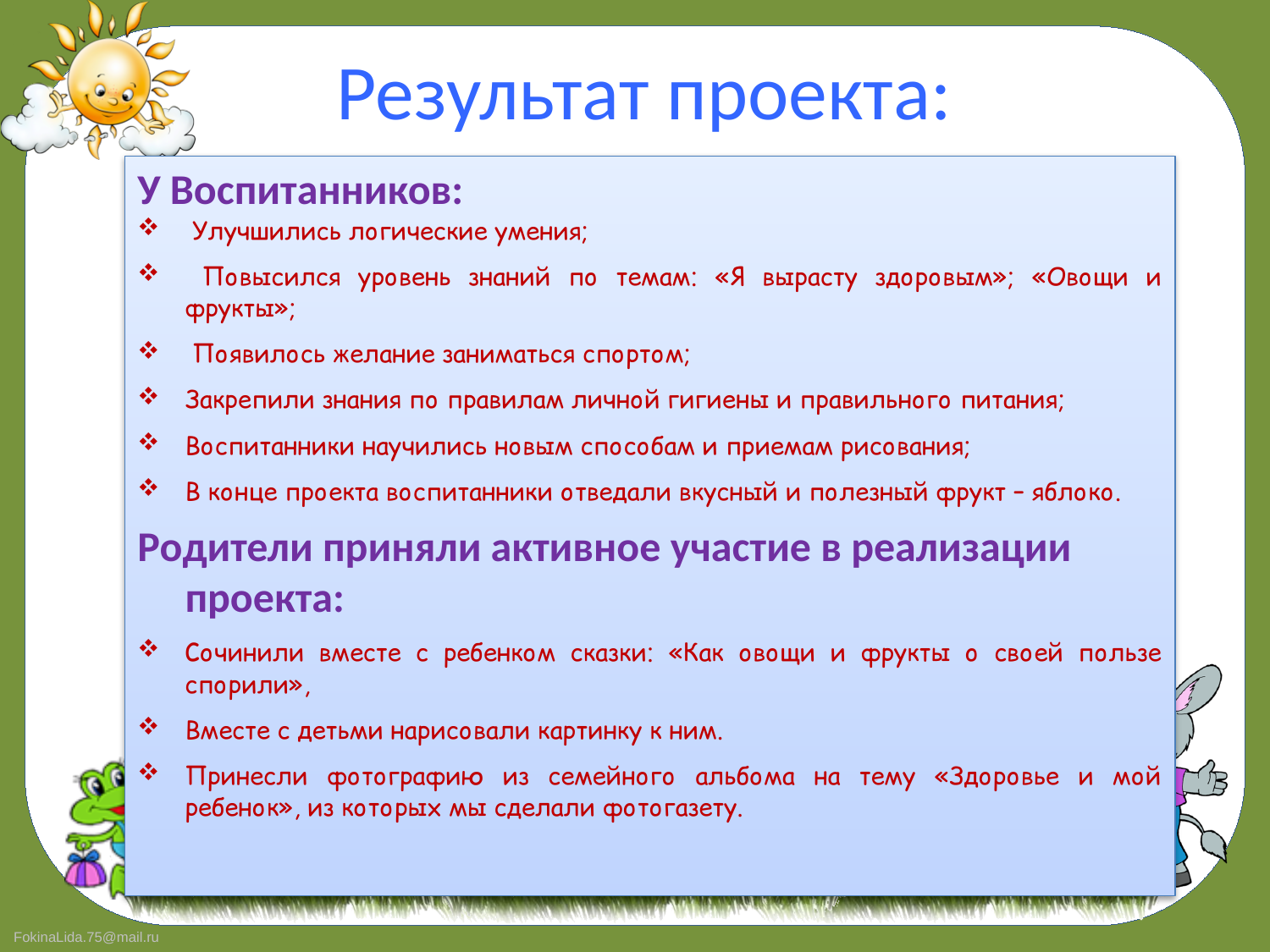

# Результат проекта:
У Воспитанников:
 Улучшились логические умения;
 Повысился уровень знаний по темам: «Я вырасту здоровым»; «Овощи и фрукты»;
 Появилось желание заниматься спортом;
Закрепили знания по правилам личной гигиены и правильного питания;
Воспитанники научились новым способам и приемам рисования;
В конце проекта воспитанники отведали вкусный и полезный фрукт – яблоко.
Родители приняли активное участие в реализации проекта:
Сочинили вместе с ребенком сказки: «Как овощи и фрукты о своей пользе спорили»,
Вместе с детьми нарисовали картинку к ним.
Принесли фотографию из семейного альбома на тему «Здоровье и мой ребенок», из которых мы сделали фотогазету.